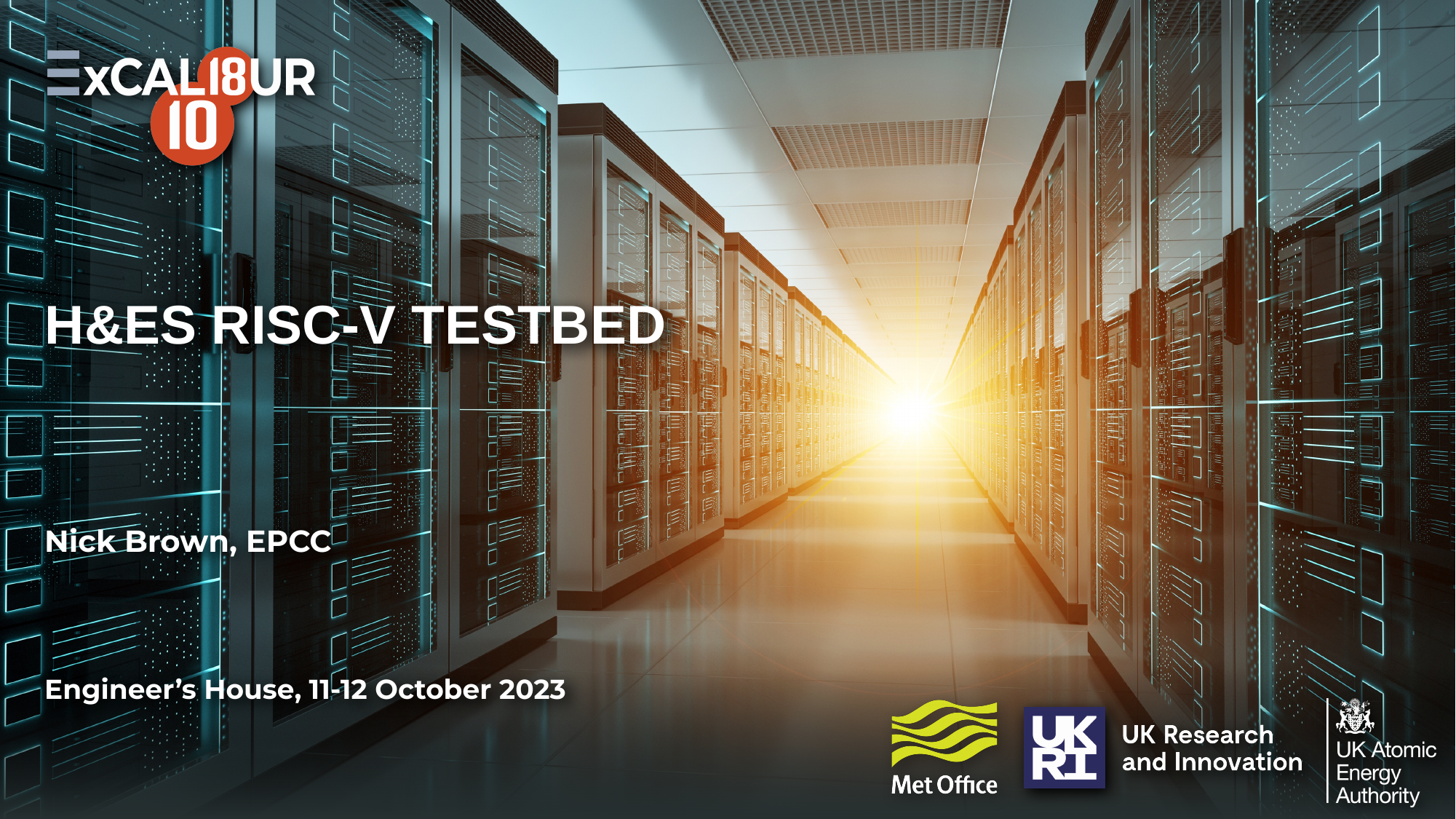

# H&ES RISC-V testbed
Nick Brown, EPCC
Engineer’s House, 11-12 October 2023